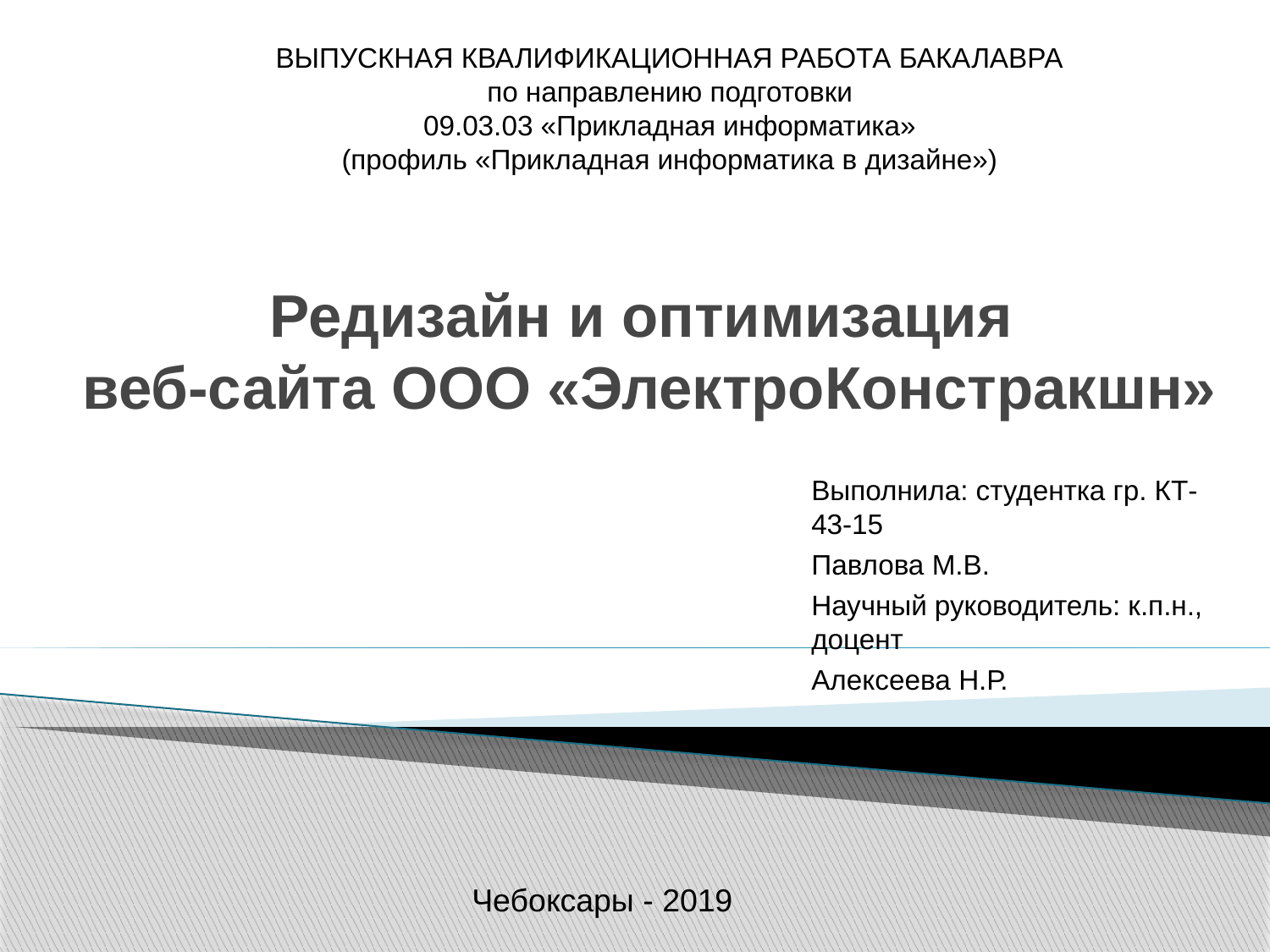

ВЫПУСКНАЯ КВАЛИФИКАЦИОННАЯ РАБОТА БАКАЛАВРА
по направлению подготовки
 09.03.03 «Прикладная информатика»
(профиль «Прикладная информатика в дизайне»)
# Редизайн и оптимизация веб-сайта ООО «ЭлектроКонстракшн»
Выполнила: студентка гр. КТ-43-15
Павлова М.В.
Научный руководитель: к.п.н., доцент
Алексеева Н.Р.
Чебоксары - 2019